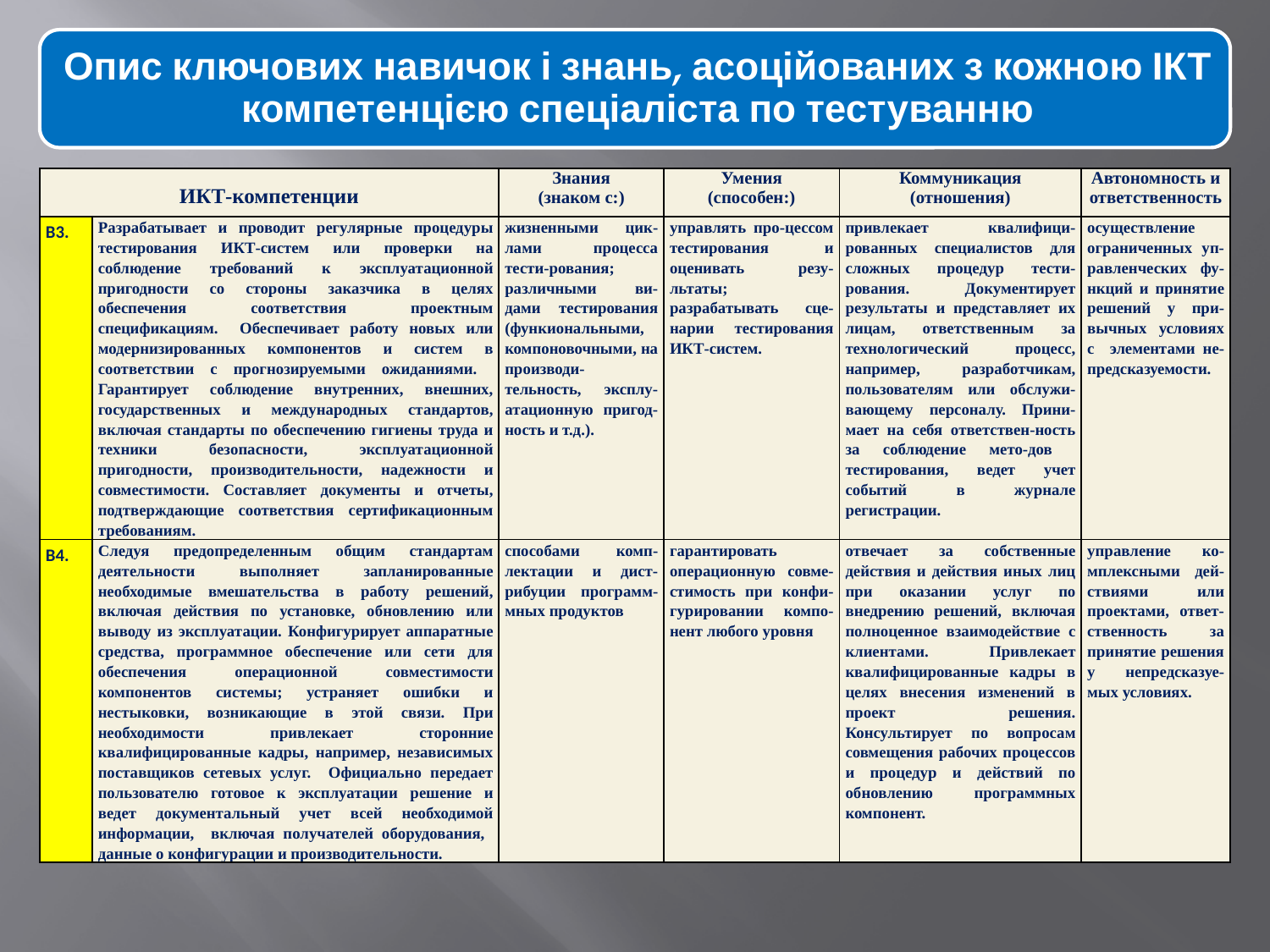

Опис ключових навичок і знань, асоційованих з кожною ІКТ компетенцією спеціаліста по тестуванню
| ИКТ-компетенции |  | Знания (знаком с:) | Умения (способен:) | Коммуникация (отношения) | Автономность и ответственность |
| --- | --- | --- | --- | --- | --- |
| B3. | Разрабатывает и проводит регулярные процедуры тестирования ИКТ-систем или проверки на соблюдение требований к эксплуатационной пригодности со стороны заказчика в целях обеспечения соответствия проектным спецификациям. Обеспечивает работу новых или модернизированных компонентов и систем в соответствии с прогнозируемыми ожиданиями. Гарантирует соблюдение внутренних, внешних, государственных и международных стандартов, включая стандарты по обеспечению гигиены труда и техники безопасности, эксплуатационной пригодности, производительности, надежности и совместимости. Составляет документы и отчеты, подтверждающие соответствия сертификационным требованиям. | жизненными цик-лами процесса тести-рования; различными ви-дами тестирования (функиональными, компоновочными, на производи-тельность, эксплу-атационную пригод-ность и т.д.). | управлять про-цессом тестирования и оценивать резу-льтаты; разрабатывать сце-нарии тестирования ИКТ-систем. | привлекает квалифици-рованных специалистов для сложных процедур тести-рования. Документирует результаты и представляет их лицам, ответственным за технологический процесс, например, разработчикам, пользователям или обслужи-вающему персоналу. Прини-мает на себя ответствен-ность за соблюдение мето-дов тестирования, ведет учет событий в журнале регистрации. | осуществление ограниченных уп-равленческих фу-нкций и принятие решений у при-вычных условиях с элементами не-предсказуемости. |
| B4. | Следуя предопределенным общим стандартам деятельности выполняет запланированные необходимые вмешательства в работу решений, включая действия по установке, обновлению или выводу из эксплуатации. Конфигурирует аппаратные средства, программное обеспечение или сети для обеспечения операционной совместимости компонентов системы; устраняет ошибки и нестыковки, возникающие в этой связи. При необходимости привлекает сторонние квалифицированные кадры, например, независимых поставщиков сетевых услуг. Официально передает пользователю готовое к эксплуатации решение и ведет документальный учет всей необходимой информации, включая получателей оборудования, данные о конфигурации и производительности. | способами комп-лектации и дист-рибуции программ-мных продуктов | гарантировать операционную совме-стимость при конфи-гурировании компо-нент любого уровня | отвечает за собственные действия и действия иных лиц при оказании услуг по внедрению решений, включая полноценное взаимодействие с клиентами. Привлекает квалифицированные кадры в целях внесения изменений в проект решения. Консультирует по вопросам совмещения рабочих процессов и процедур и действий по обновлению программных компонент. | управление ко-мплексными дей-ствиями или проектами, ответ-ственность за принятие решения у непредсказуе-мых условиях. |